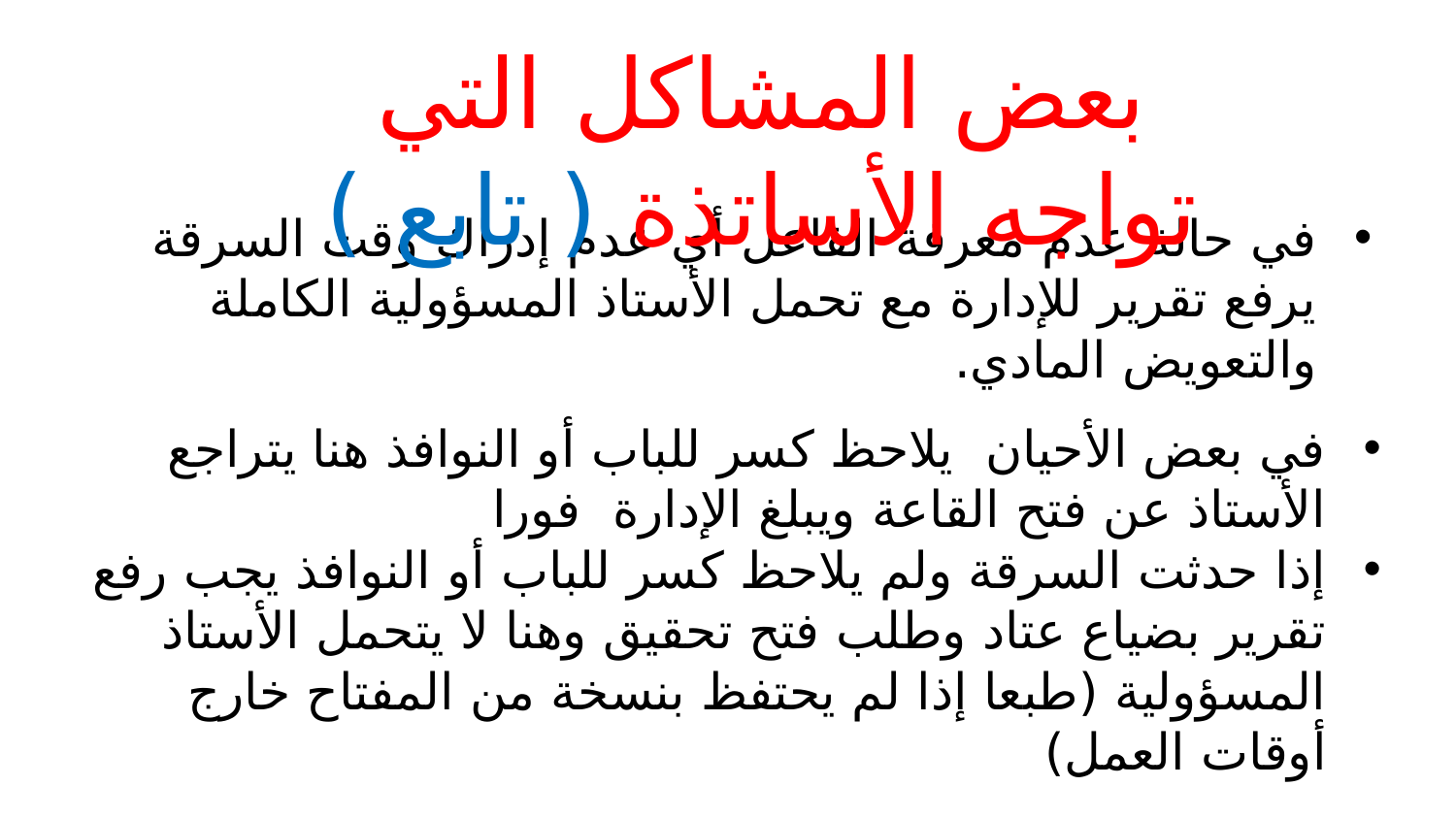

بعض المشاكل التي تواجه الأساتذة ( تابع )
في حالة عدم معرفة الفاعل أي عدم إدراك وقت السرقة يرفع تقرير للإدارة مع تحمل الأستاذ المسؤولية الكاملة والتعويض المادي.

في بعض الأحيان  يلاحظ كسر للباب أو النوافذ هنا يتراجع الأستاذ عن فتح القاعة ويبلغ الإدارة  فورا
إذا حدثت السرقة ولم يلاحظ كسر للباب أو النوافذ يجب رفع تقرير بضياع عتاد وطلب فتح تحقيق وهنا لا يتحمل الأستاذ المسؤولية (طبعا إذا لم يحتفظ بنسخة من المفتاح خارج أوقات العمل)